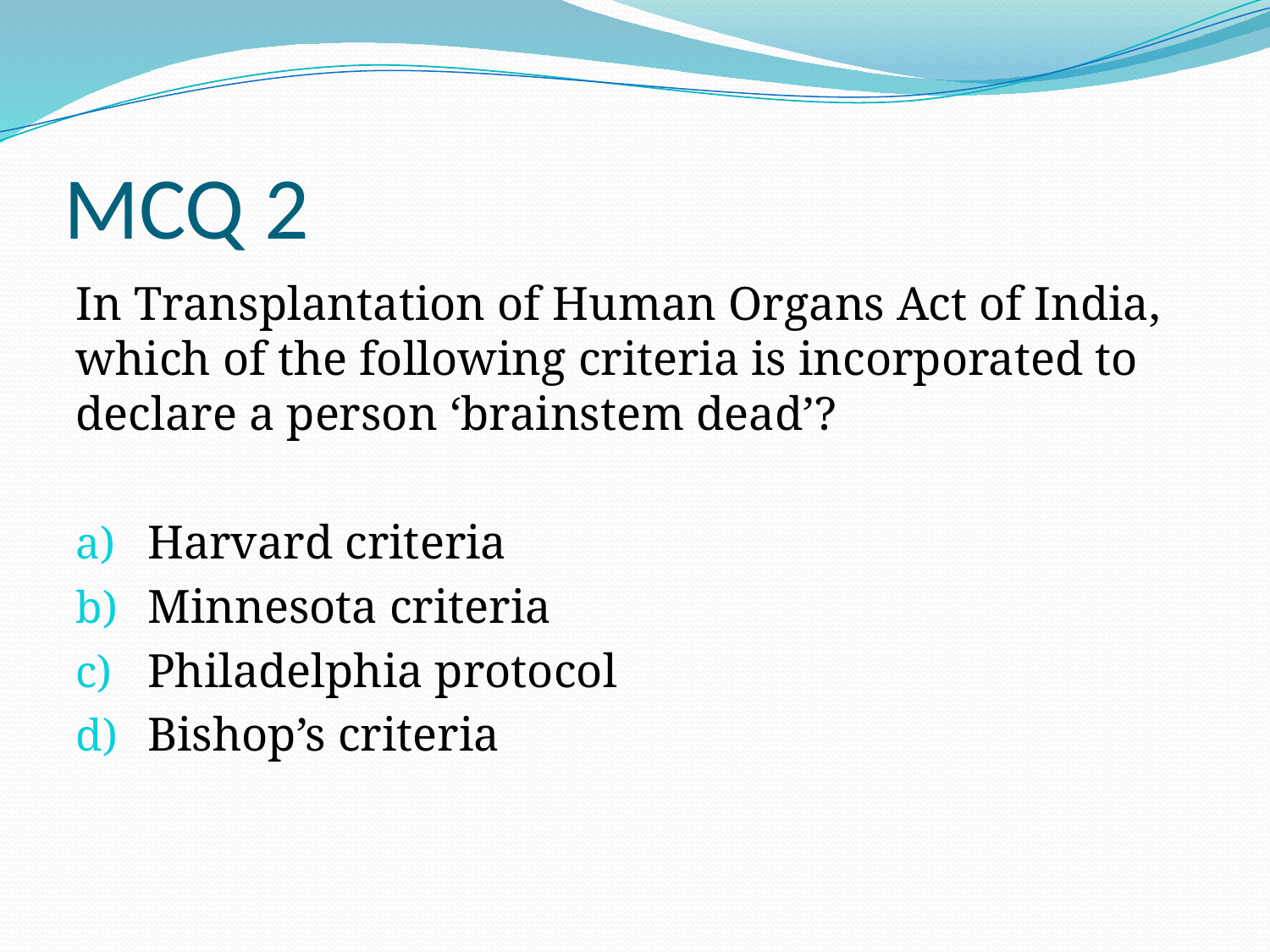

# MCQ 2
In Transplantation of Human Organs Act of India, which of the following criteria is incorporated to declare a person ‘brainstem dead’?

Harvard criteria
Minnesota criteria
Philadelphia protocol
Bishop’s criteria